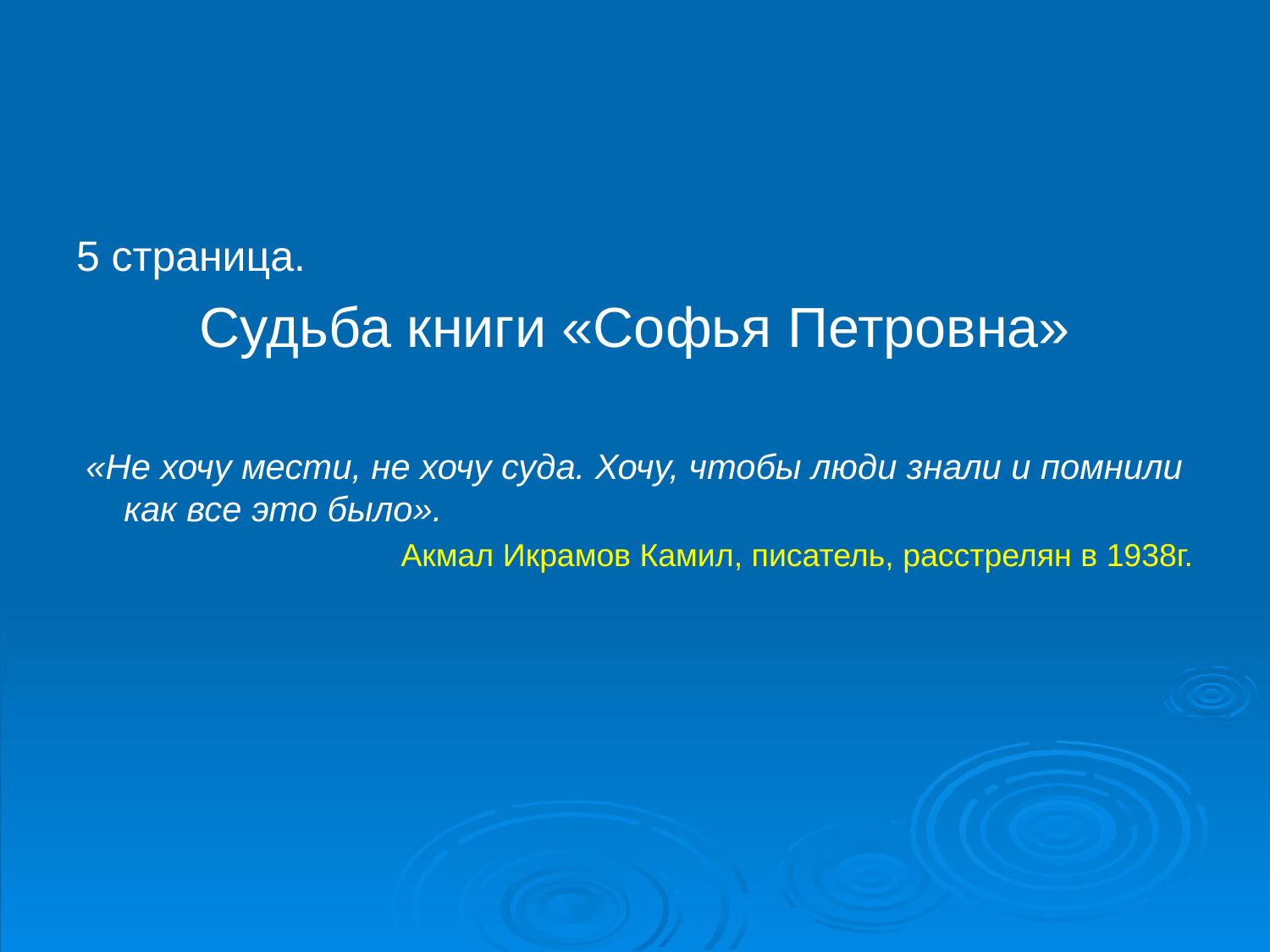

5 страница.
Судьба книги «Софья Петровна»

 «Не хочу мести, не хочу суда. Хочу, чтобы люди знали и помнили как все это было».
Акмал Икрамов Камил, писатель, расстрелян в 1938г.